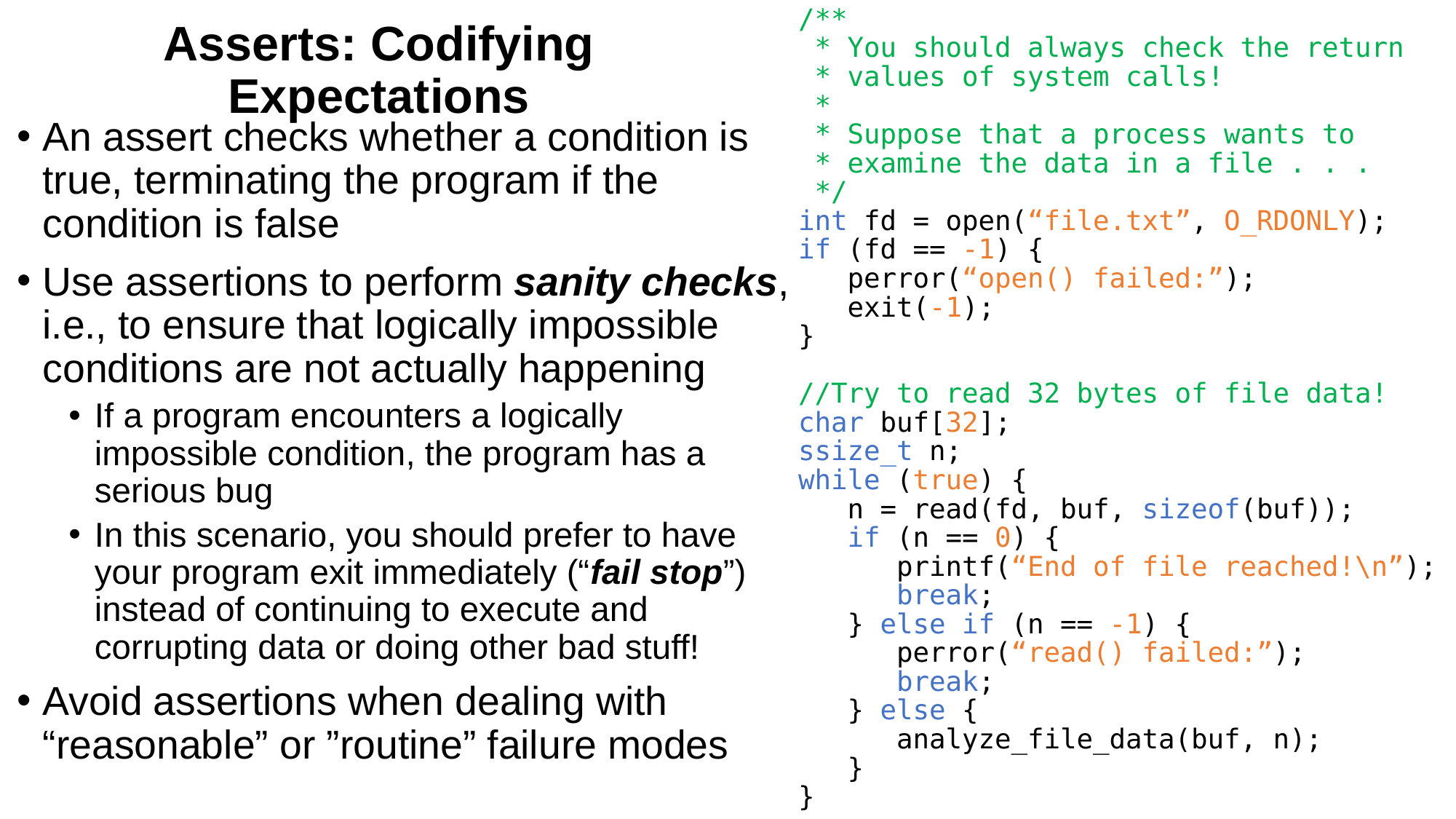

/**
 * You should always check the return
 * values of system calls!
 *
 * Suppose that a process wants to
 * examine the data in a file . . .
 */
int fd = open(“file.txt”, O_RDONLY);
if (fd == -1) {
   perror(“open() failed:”);
   exit(-1);
}

//Try to read 32 bytes of file data!
char buf[32];
ssize_t n;
while (true) {
   n = read(fd, buf, sizeof(buf));
   if (n == 0) {
      printf(“End of file reached!\n”);
      break;
   } else if (n == -1) {
      perror(“read() failed:”);
      break;
   } else {
      analyze_file_data(buf, n);
   }
}
# Asserts: Codifying Expectations
An assert checks whether a condition is true, terminating the program if the condition is false
Use assertions to perform sanity checks, i.e., to ensure that logically impossible conditions are not actually happening
If a program encounters a logically impossible condition, the program has a serious bug
In this scenario, you should prefer to have your program exit immediately (“fail stop”) instead of continuing to execute and corrupting data or doing other bad stuff!
Avoid assertions when dealing with “reasonable” or ”routine” failure modes